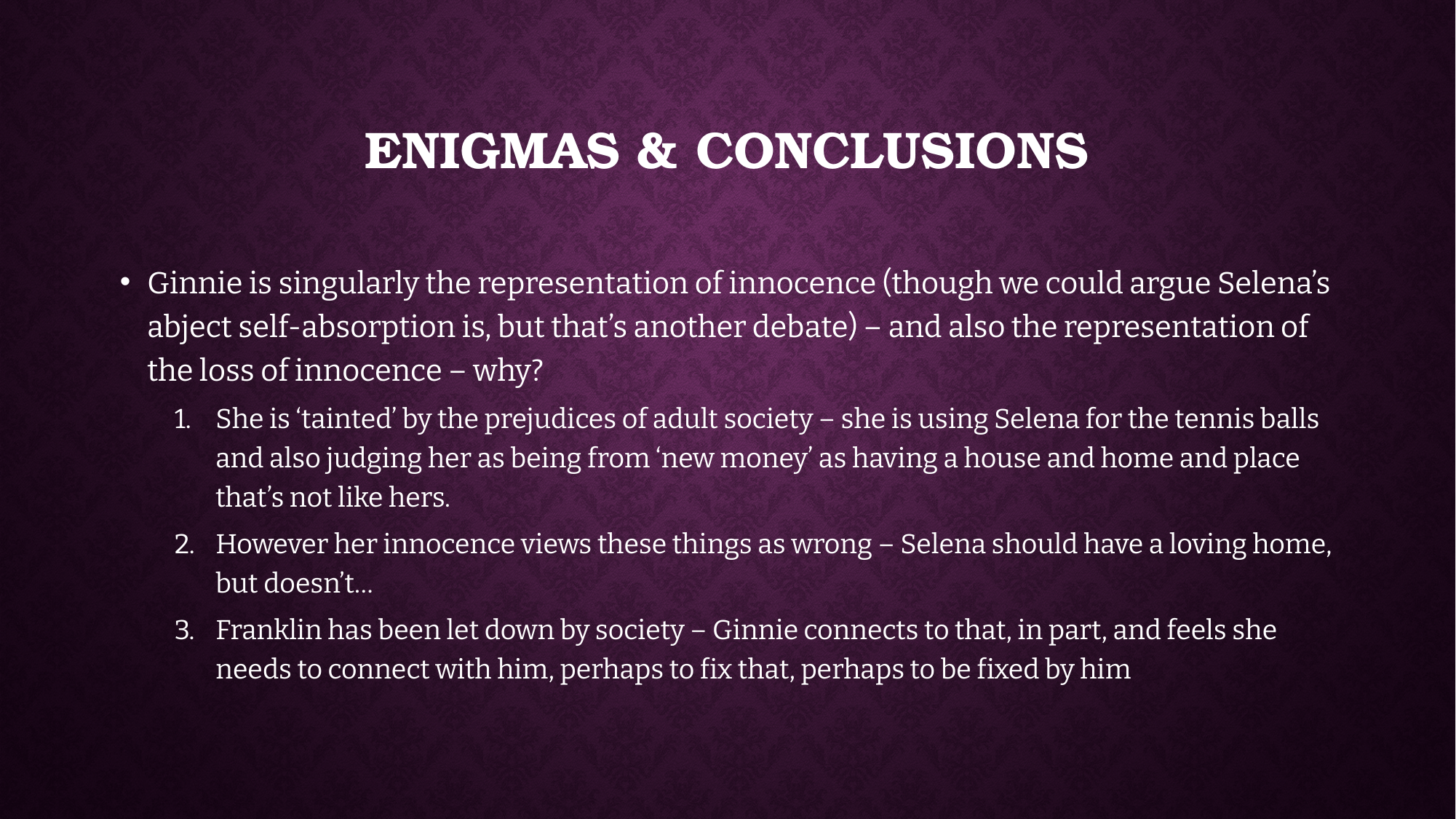

# Enigmas & CoNCLUSIONS
Ginnie is singularly the representation of innocence (though we could argue Selena’s abject self-absorption is, but that’s another debate) – and also the representation of the loss of innocence – why?
She is ‘tainted’ by the prejudices of adult society – she is using Selena for the tennis balls and also judging her as being from ‘new money’ as having a house and home and place that’s not like hers.
However her innocence views these things as wrong – Selena should have a loving home, but doesn’t…
Franklin has been let down by society – Ginnie connects to that, in part, and feels she needs to connect with him, perhaps to fix that, perhaps to be fixed by him